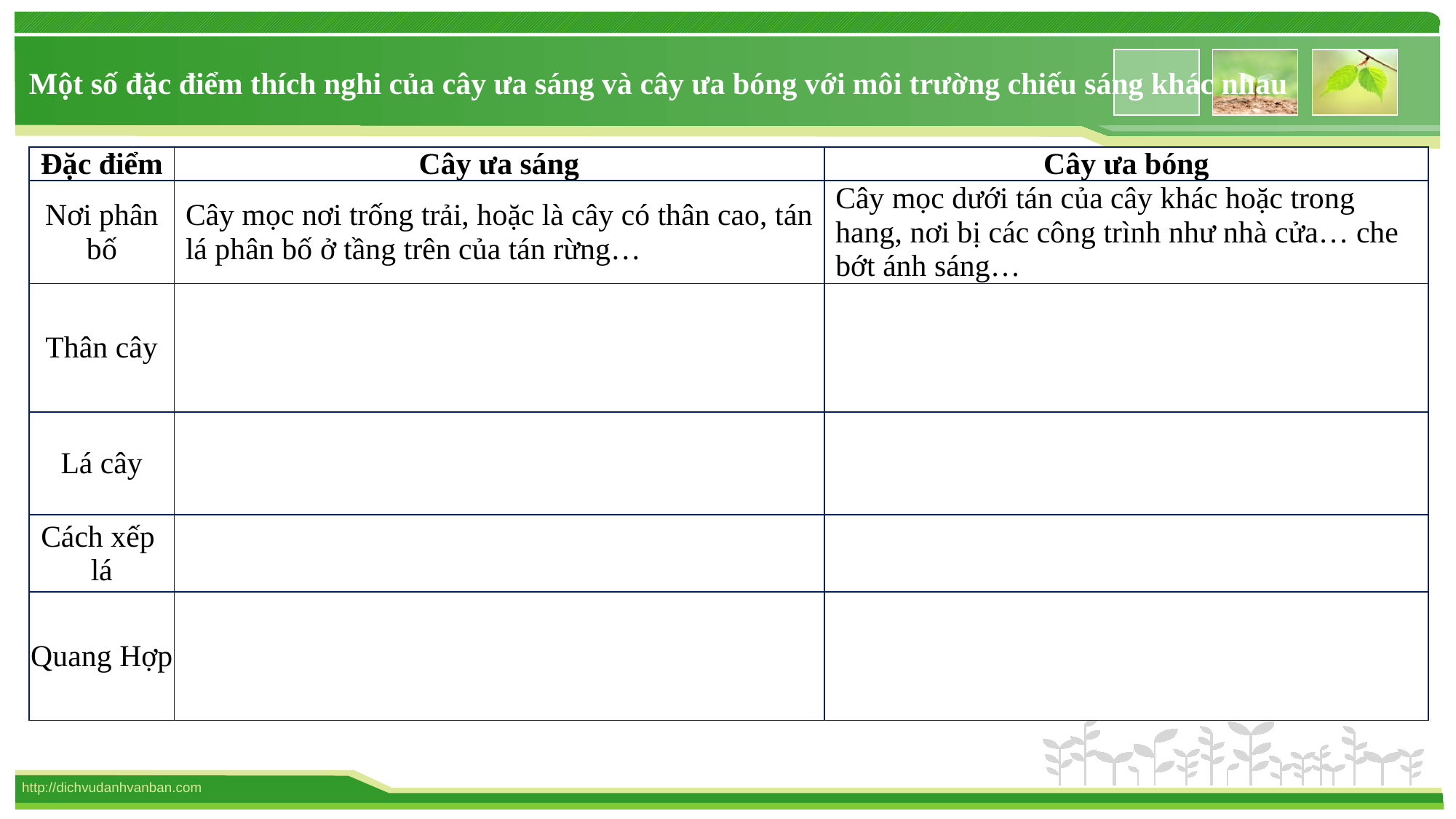

Một số đặc điểm thích nghi của cây ưa sáng và cây ưa bóng với môi trường chiếu sáng khác nhau
| Đặc điểm | Cây ưa sáng | Cây ưa bóng |
| --- | --- | --- |
| Nơi phân bố | Cây mọc nơi trống trải, hoặc là cây có thân cao, tán lá phân bố ở tầng trên của tán rừng… | Cây mọc dưới tán của cây khác hoặc trong hang, nơi bị các công trình như nhà cửa… che bớt ánh sáng… |
| Thân cây |  |  |
| Lá cây |  |  |
| Cách xếp lá |  |  |
| Quang Hợp |  |  |